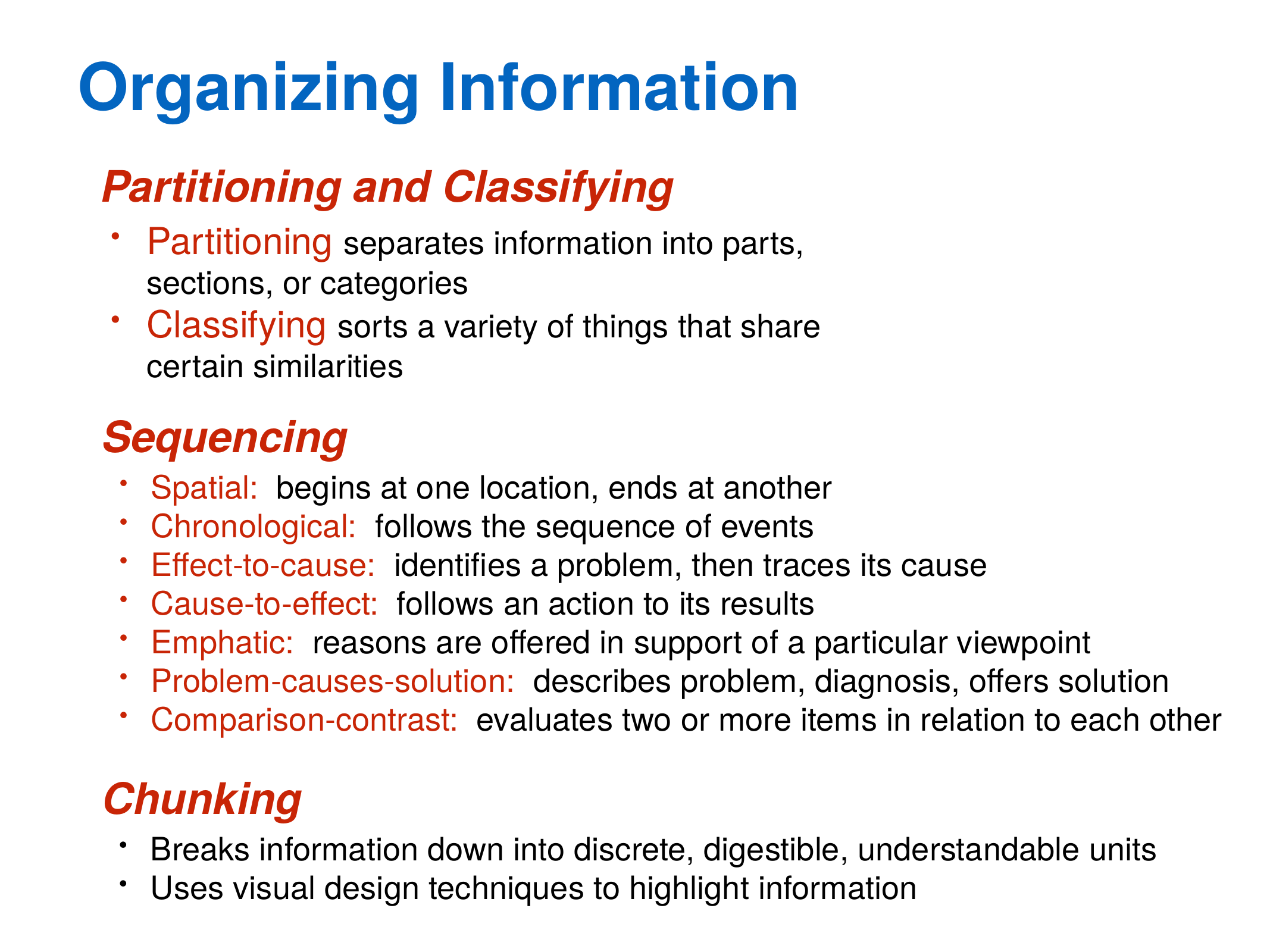

Organizing Information
Partitioning and Classifying
Partitioning separates information into parts,
    sections, or categories
Classifying sorts a variety of things that share
    certain similarities
Sequencing
Spatial:  begins at one location, ends at another
Chronological:  follows the sequence of events
Effect-to-cause:  identifies a problem, then traces its cause
Cause-to-effect:  follows an action to its results
Emphatic:  reasons are offered in support of a particular viewpoint
Problem-causes-solution:  describes problem, diagnosis, offers solution
Comparison-contrast:  evaluates two or more items in relation to each other
Chunking
Breaks information down into discrete, digestible, understandable units
Uses visual design techniques to highlight information
105